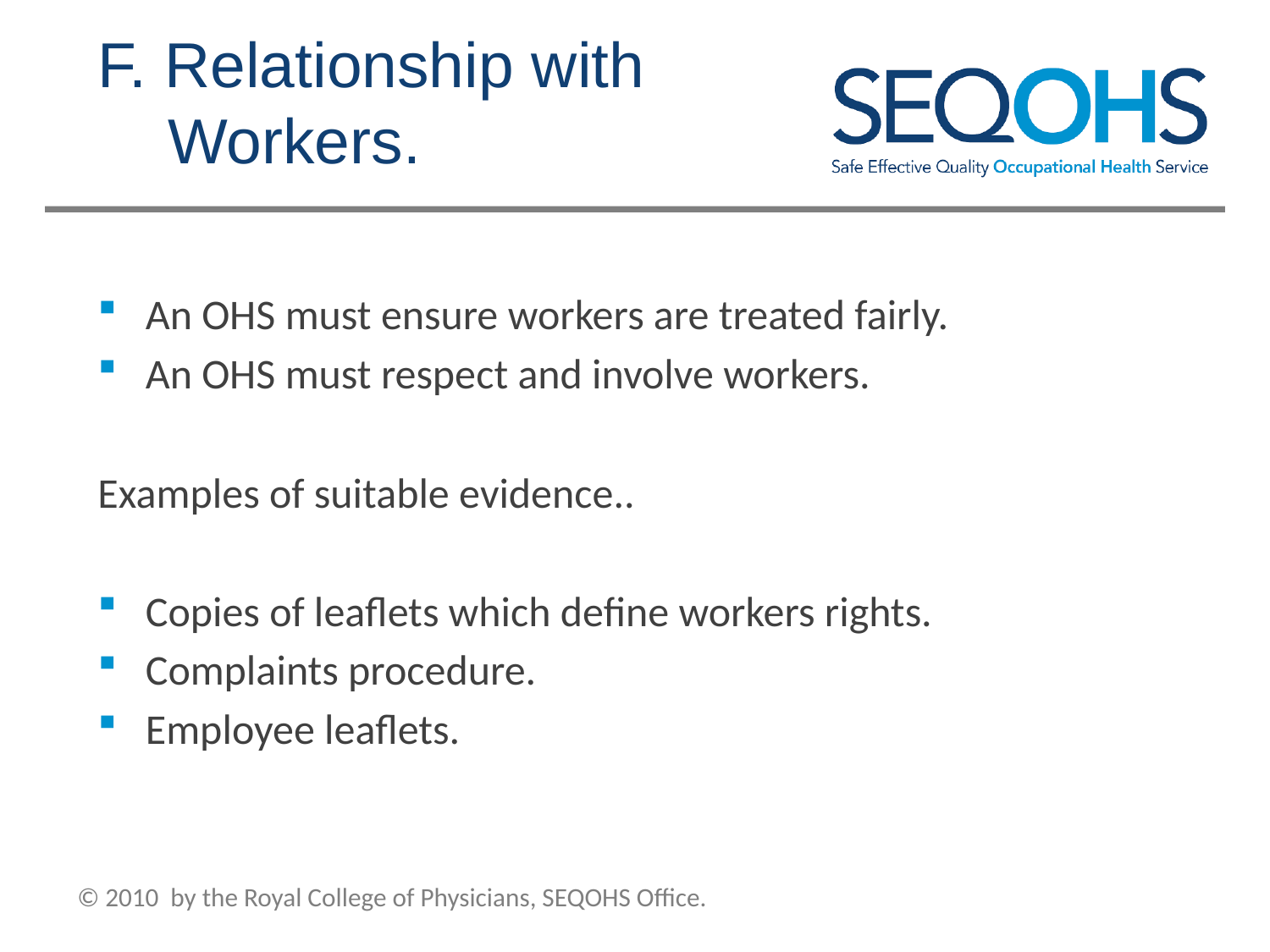

# F. Relationship with Workers.

An OHS must ensure workers are treated fairly.
An OHS must respect and involve workers.

Examples of suitable evidence..

Copies of leaflets which define workers rights.
Complaints procedure.
Employee leaflets.